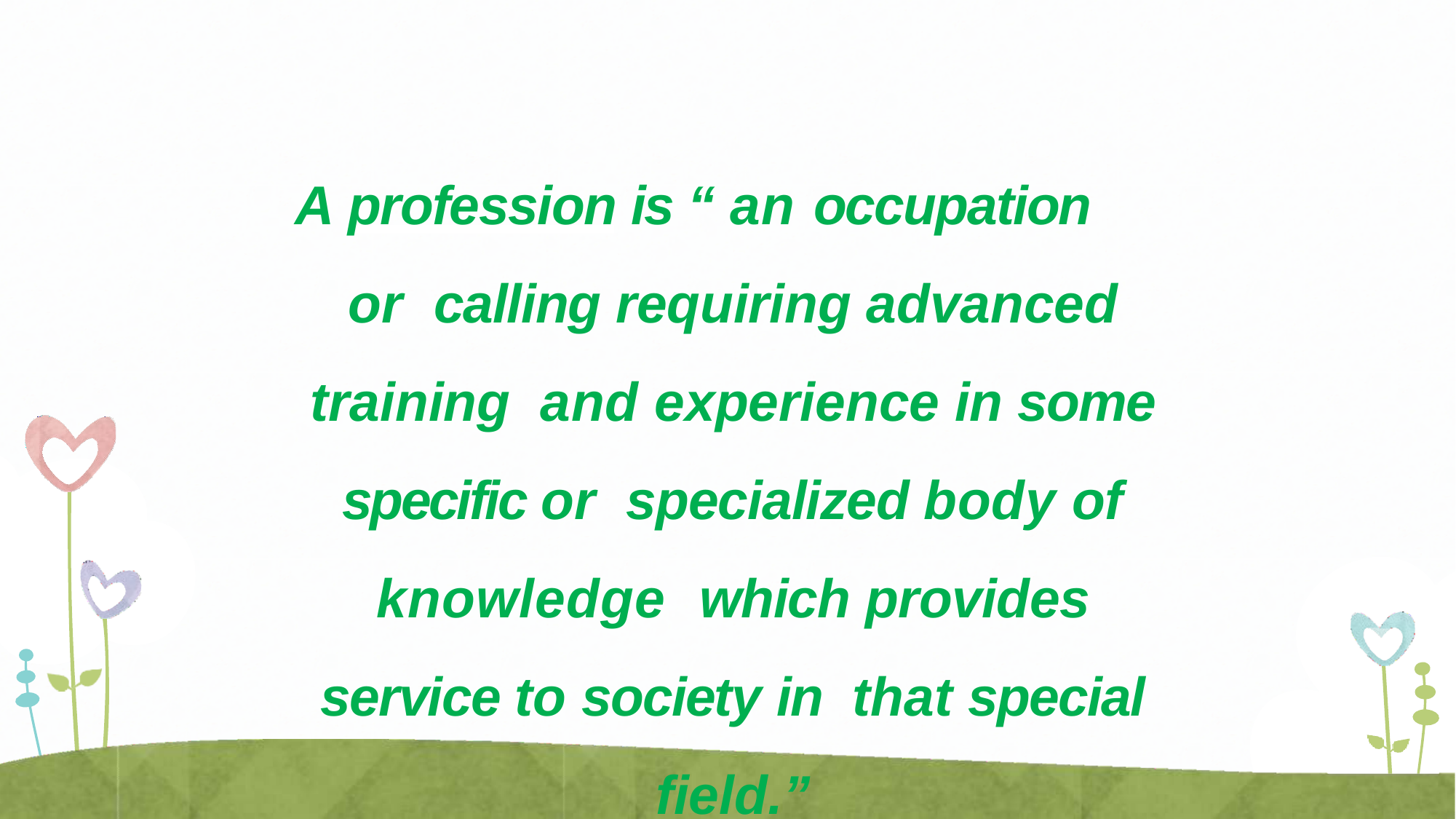

A profession is “ an occupation	or  calling requiring advanced training  and experience in some specific or  specialized body of knowledge  which provides service to society in  that special field.”